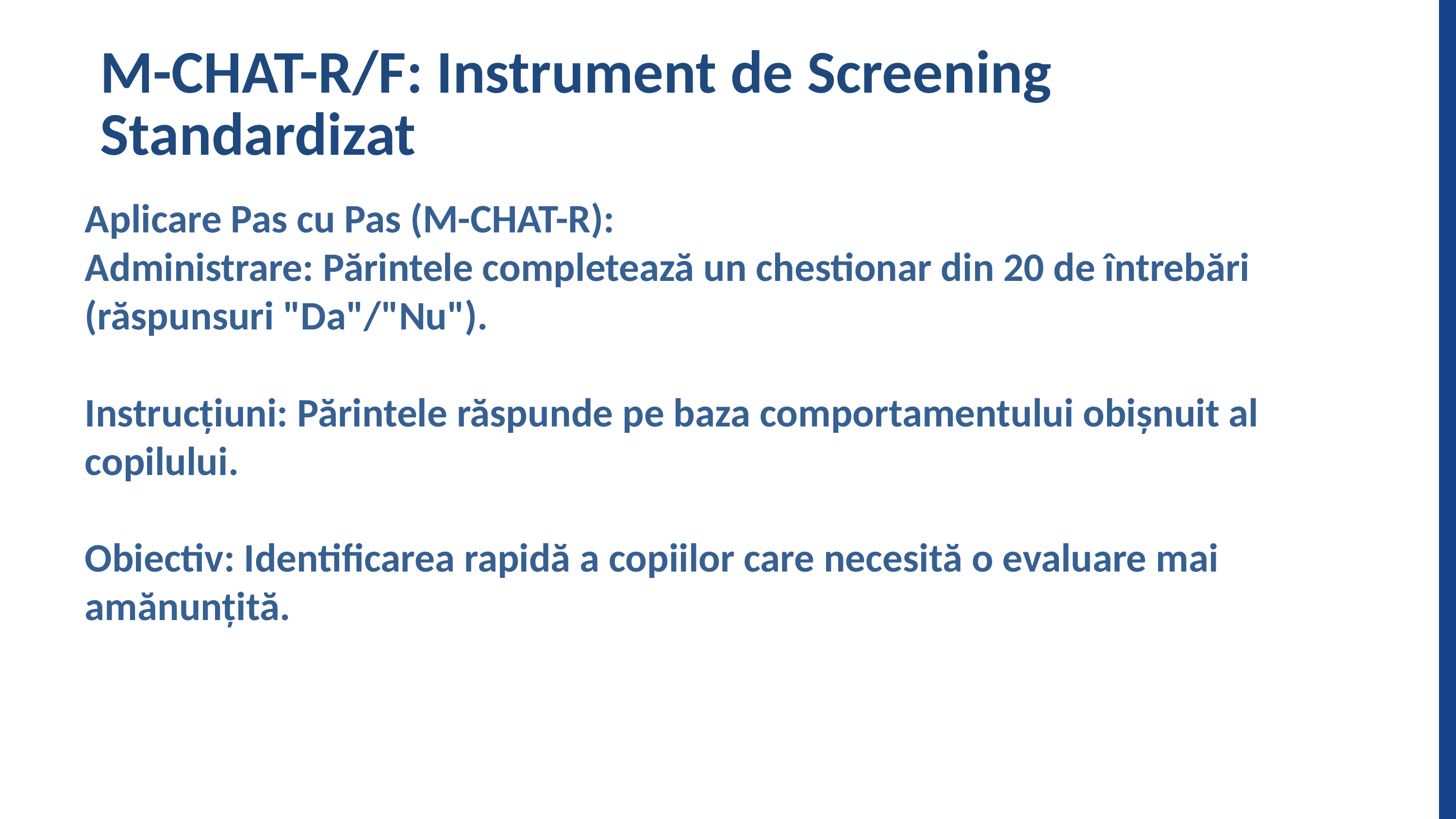

M-CHAT-R/F: Instrument de Screening Standardizat
Aplicare Pas cu Pas (M-CHAT-R):
Administrare: Părintele completează un chestionar din 20 de întrebări (răspunsuri "Da"/"Nu").

Instrucțiuni: Părintele răspunde pe baza comportamentului obișnuit al copilului.

Obiectiv: Identificarea rapidă a copiilor care necesită o evaluare mai amănunțită.